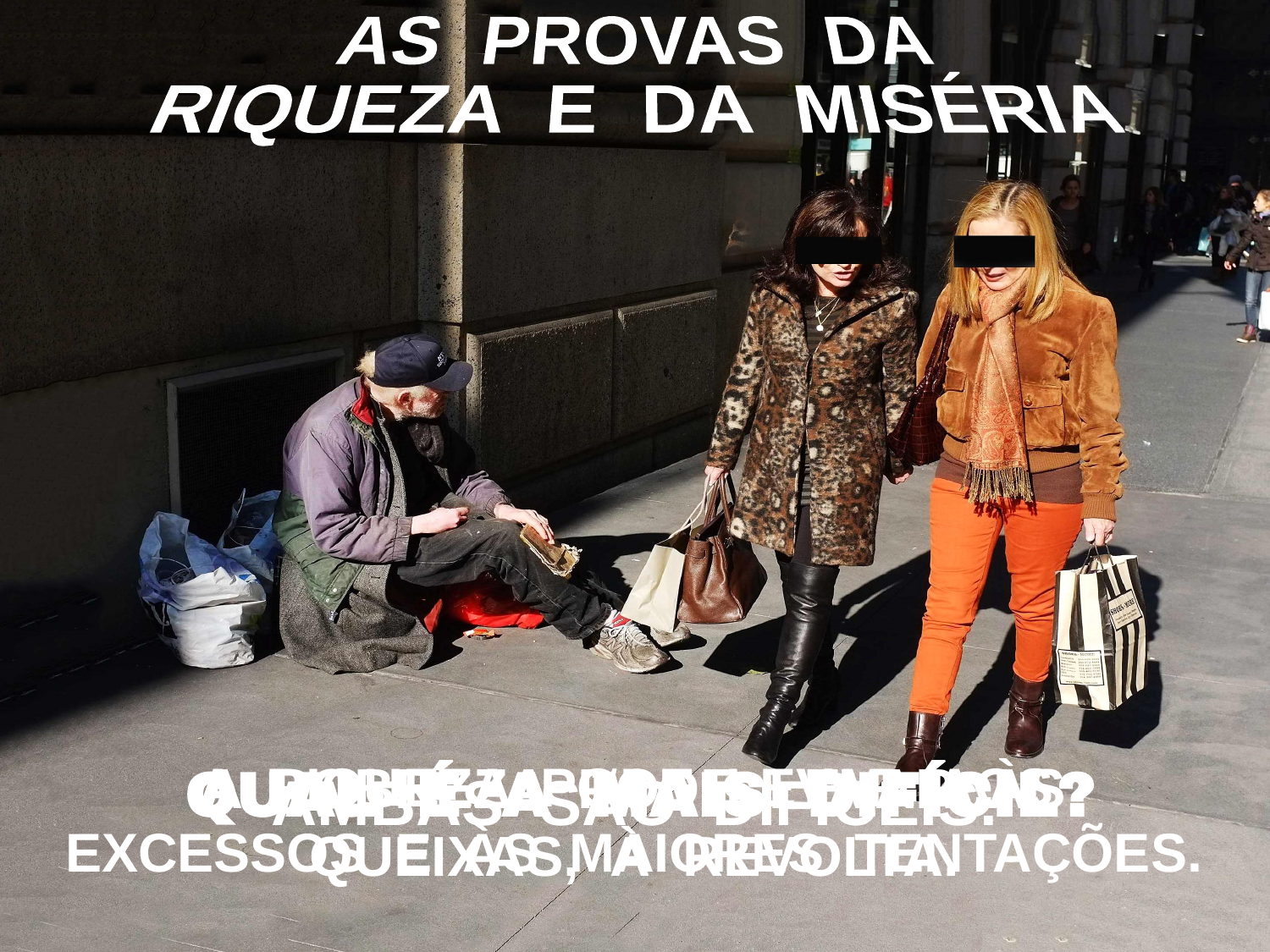

AS  PROVAS  DA
RIQUEZA  E  DA  MISÉRIA
 A  RIQUEZA  PODE  LEVAR  AOS
EXCESSOS  E  ÀS  MAIORES  TENTAÇÕES.
A  POBREZA  PODE  LEVAR  ÀS
QUEIXAS,  À  REVOLTA.
 QUAL  É  A  MAIS  DIFÍCIL?
AMBAS  SÃO  DIFÍCEIS.